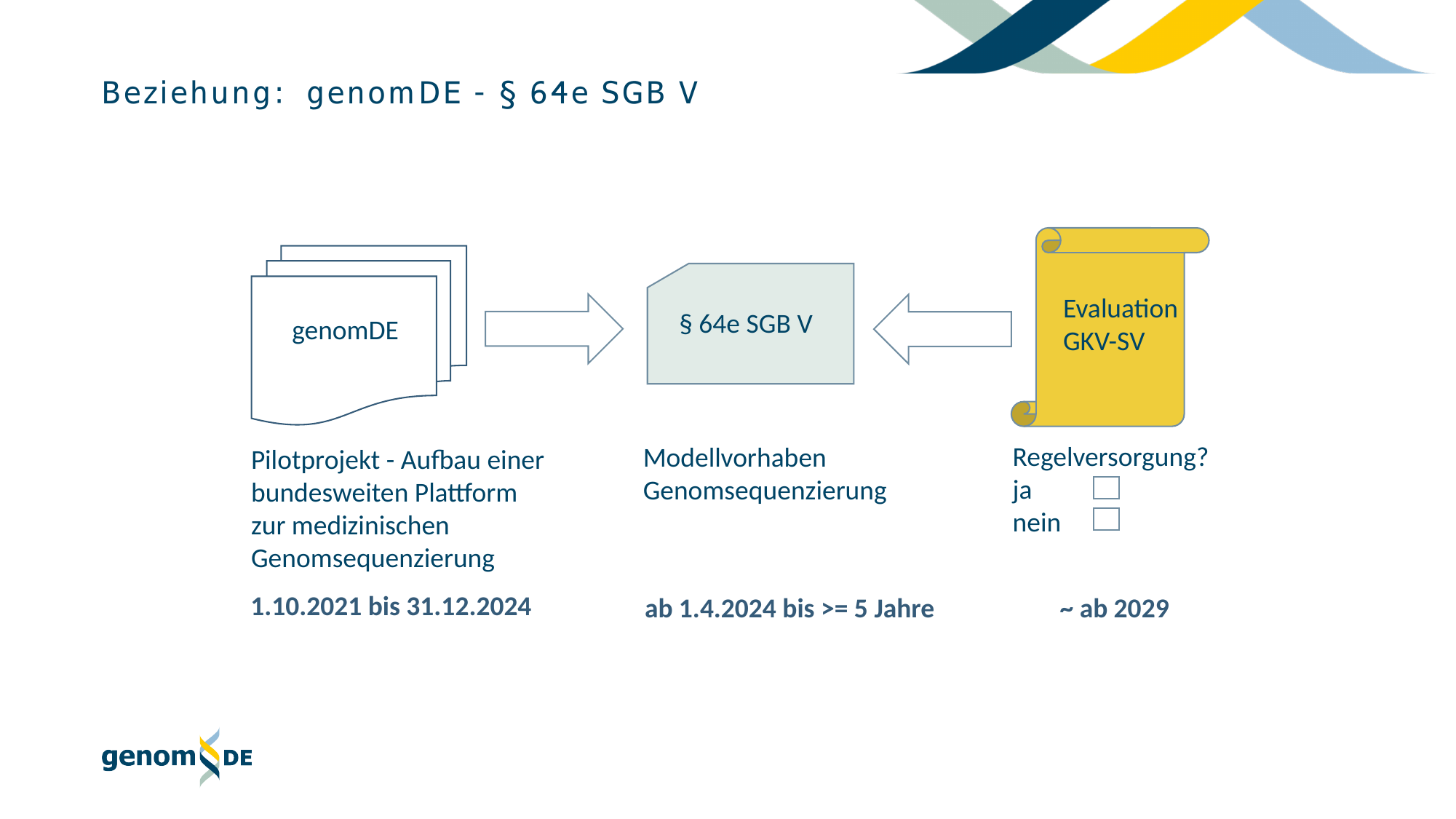

Beziehung:  genomDE - § 64e SGB V

Evaluation
GKV-SV

§ 64e SGB V
genomDE
Regelversorgung?
ja
nein

Modellvorhaben
Genomsequenzierung
Pilotprojekt - Aufbau einer
bundesweiten Plattform zur medizinischen
Genomsequenzierung

1.10.2021 bis 31.12.2024

~ ab 2029

ab 1.4.2024 bis >= 5 Jahre